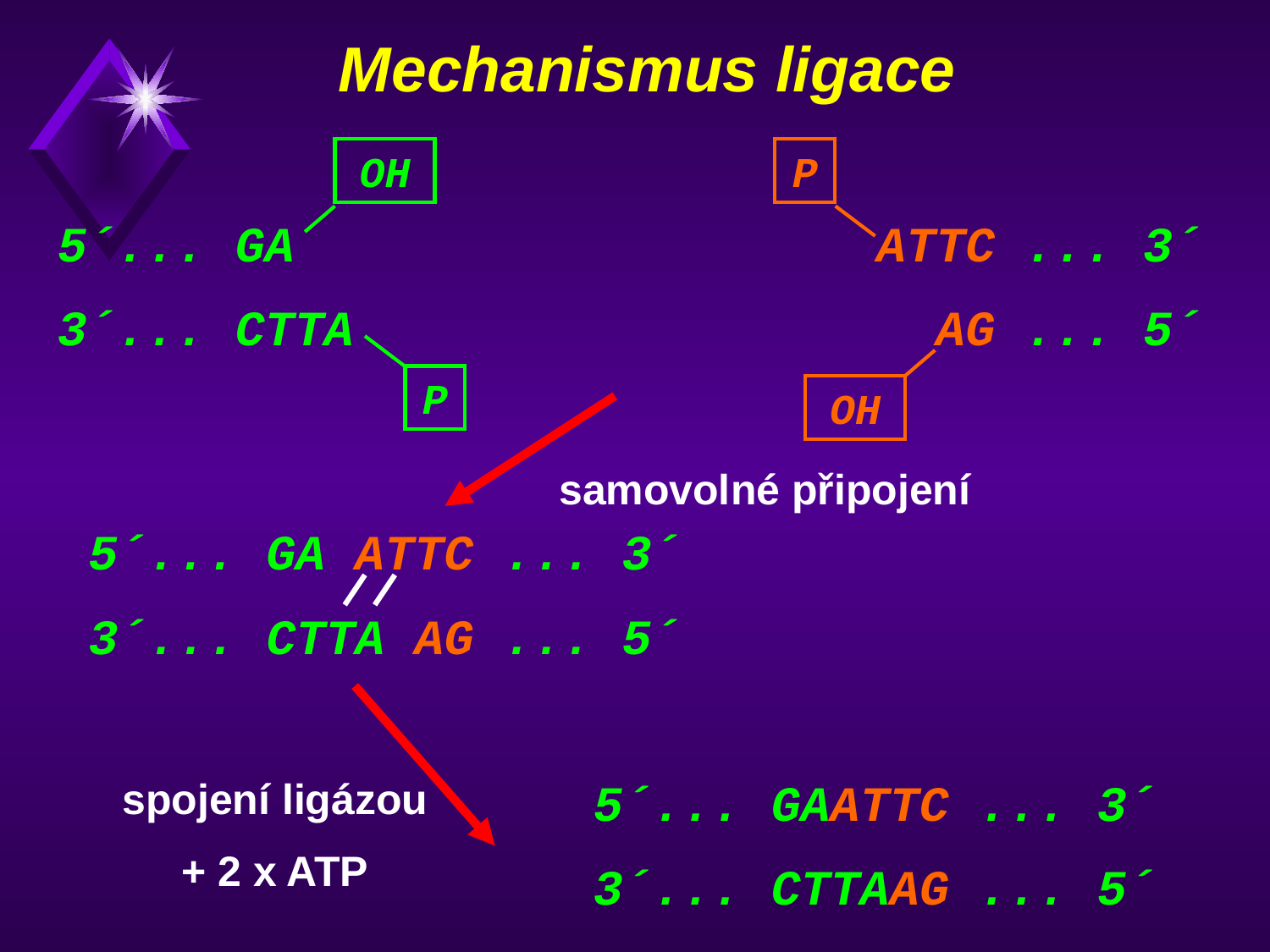

# Mechanismus ligace
OH

P

5´... GA
3´... CTTA
ATTC ... 3´
AG ... 5´

P

OH

samovolné připojení
5´... GA ATTC ... 3´
3´... CTTA AG ... 5´

spojení ligázou
+ 2 x ATP
5´... GAATTC ... 3´
3´... CTTAAG ... 5´